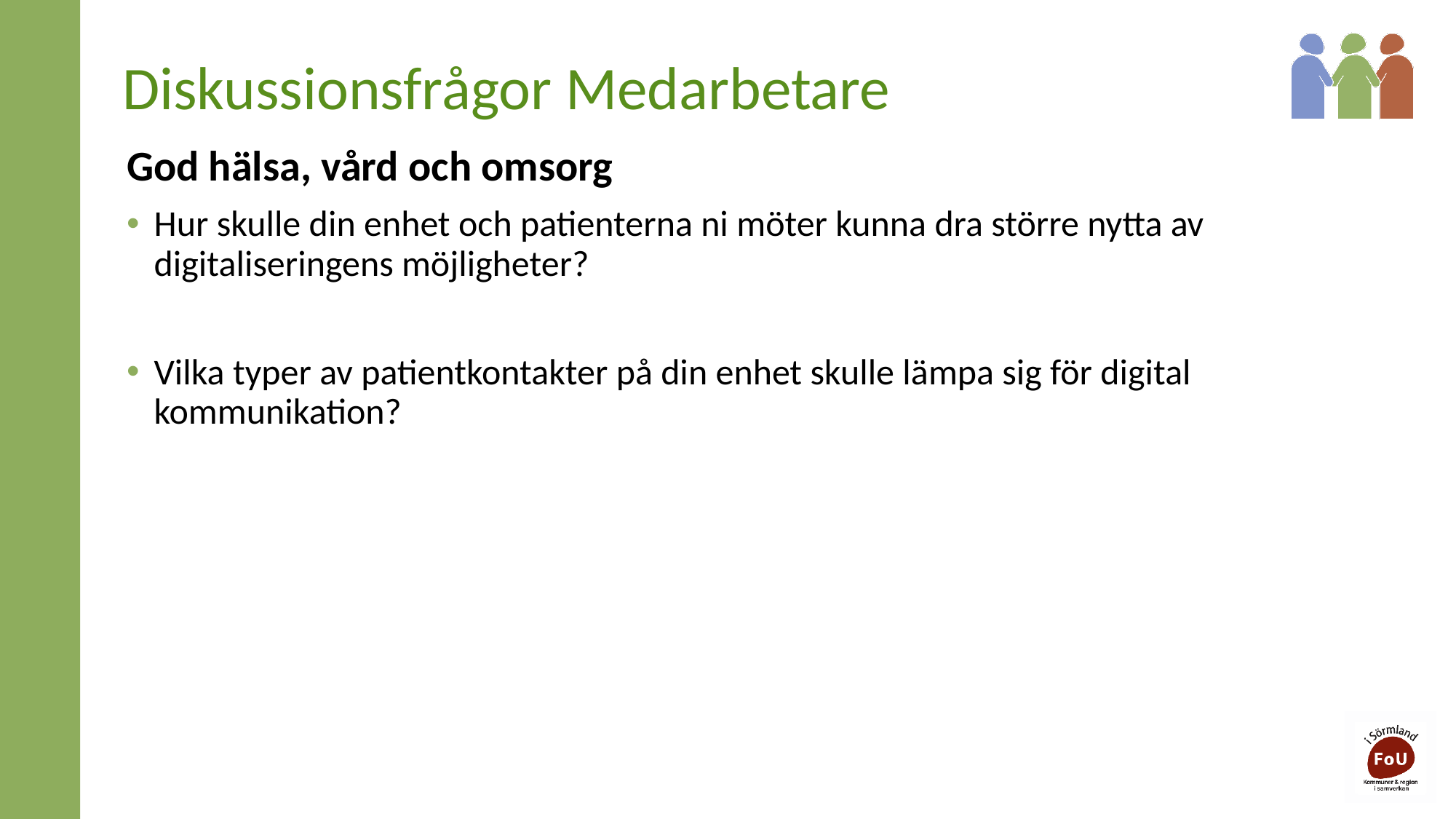

# Diskussionsfrågor Medarbetare
God hälsa, vård och omsorg
Hur skulle din enhet och patienterna ni möter kunna dra större nytta av digitaliseringens möjligheter?

Vilka typer av patientkontakter på din enhet skulle lämpa sig för digital kommunikation?